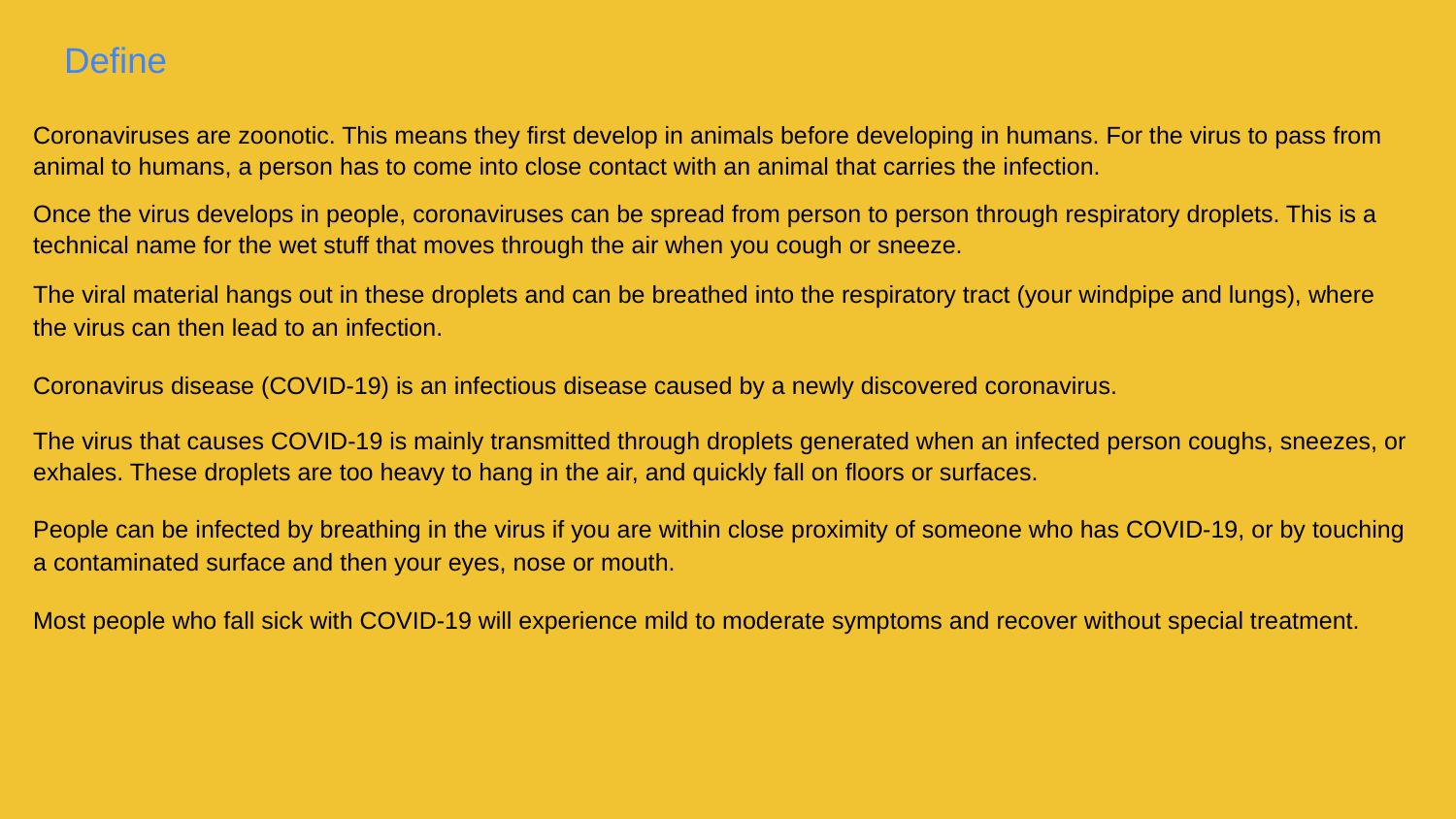

# Define
Coronaviruses are zoonotic. This means they first develop in animals before developing in humans. For the virus to pass from animal to humans, a person has to come into close contact with an animal that carries the infection.
Once the virus develops in people, coronaviruses can be spread from person to person through respiratory droplets. This is a technical name for the wet stuff that moves through the air when you cough or sneeze.
The viral material hangs out in these droplets and can be breathed into the respiratory tract (your windpipe and lungs), where the virus can then lead to an infection.
Coronavirus disease (COVID-19) is an infectious disease caused by a newly discovered coronavirus.
The virus that causes COVID-19 is mainly transmitted through droplets generated when an infected person coughs, sneezes, or exhales. These droplets are too heavy to hang in the air, and quickly fall on floors or surfaces.
People can be infected by breathing in the virus if you are within close proximity of someone who has COVID-19, or by touching a contaminated surface and then your eyes, nose or mouth.
Most people who fall sick with COVID-19 will experience mild to moderate symptoms and recover without special treatment.